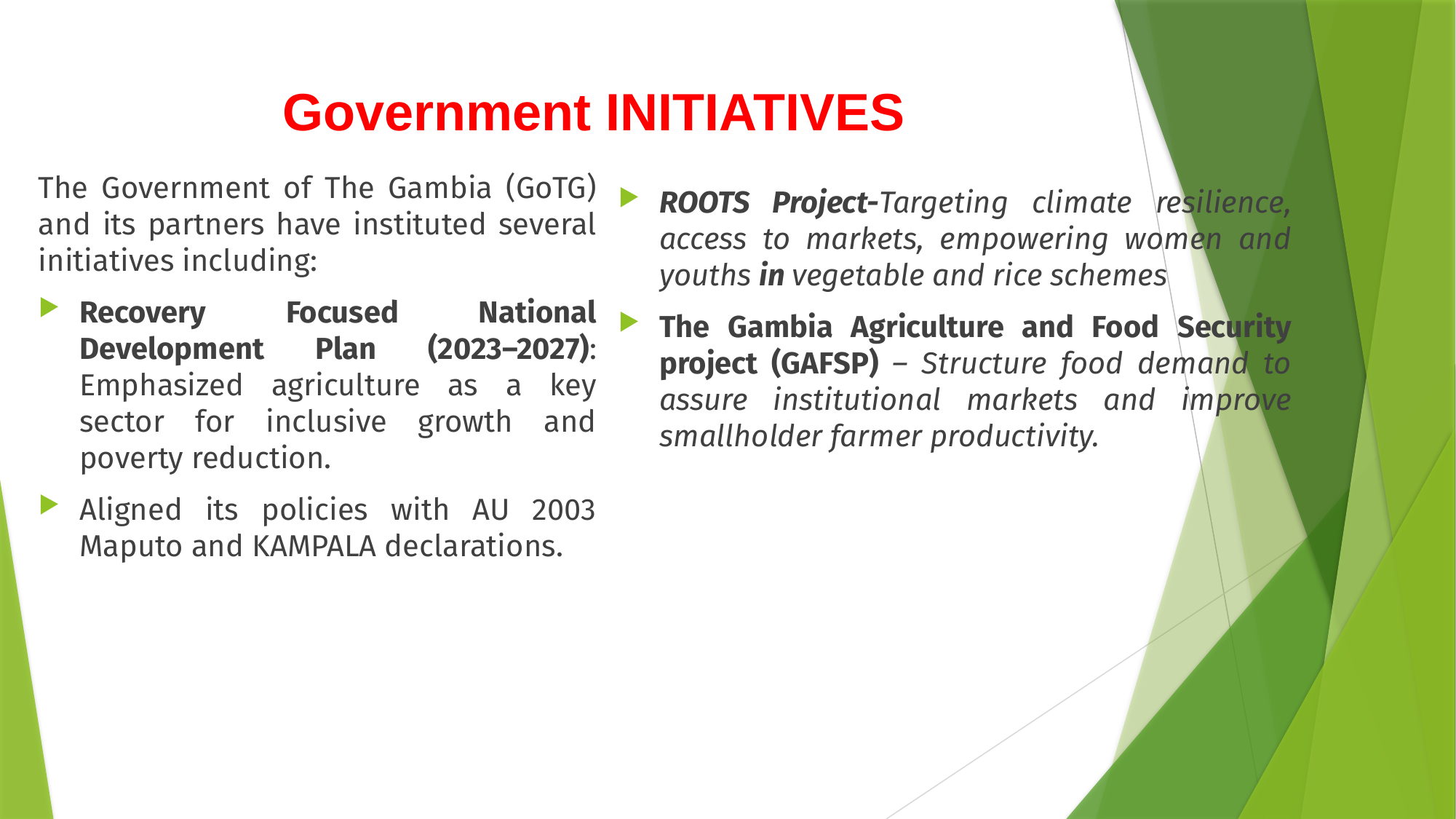

# Government INITIATIVES
The Government of The Gambia (GoTG) and its partners have instituted several initiatives including:
Recovery Focused National Development Plan (2023–2027): Emphasized agriculture as a key sector for inclusive growth and poverty reduction.
Aligned its policies with AU 2003 Maputo and KAMPALA declarations.

ROOTS Project-Targeting climate resilience, access to markets, empowering women and youths in vegetable and rice schemes
The Gambia Agriculture and Food Security project (GAFSP) – Structure food demand to assure institutional markets and improve smallholder farmer productivity.